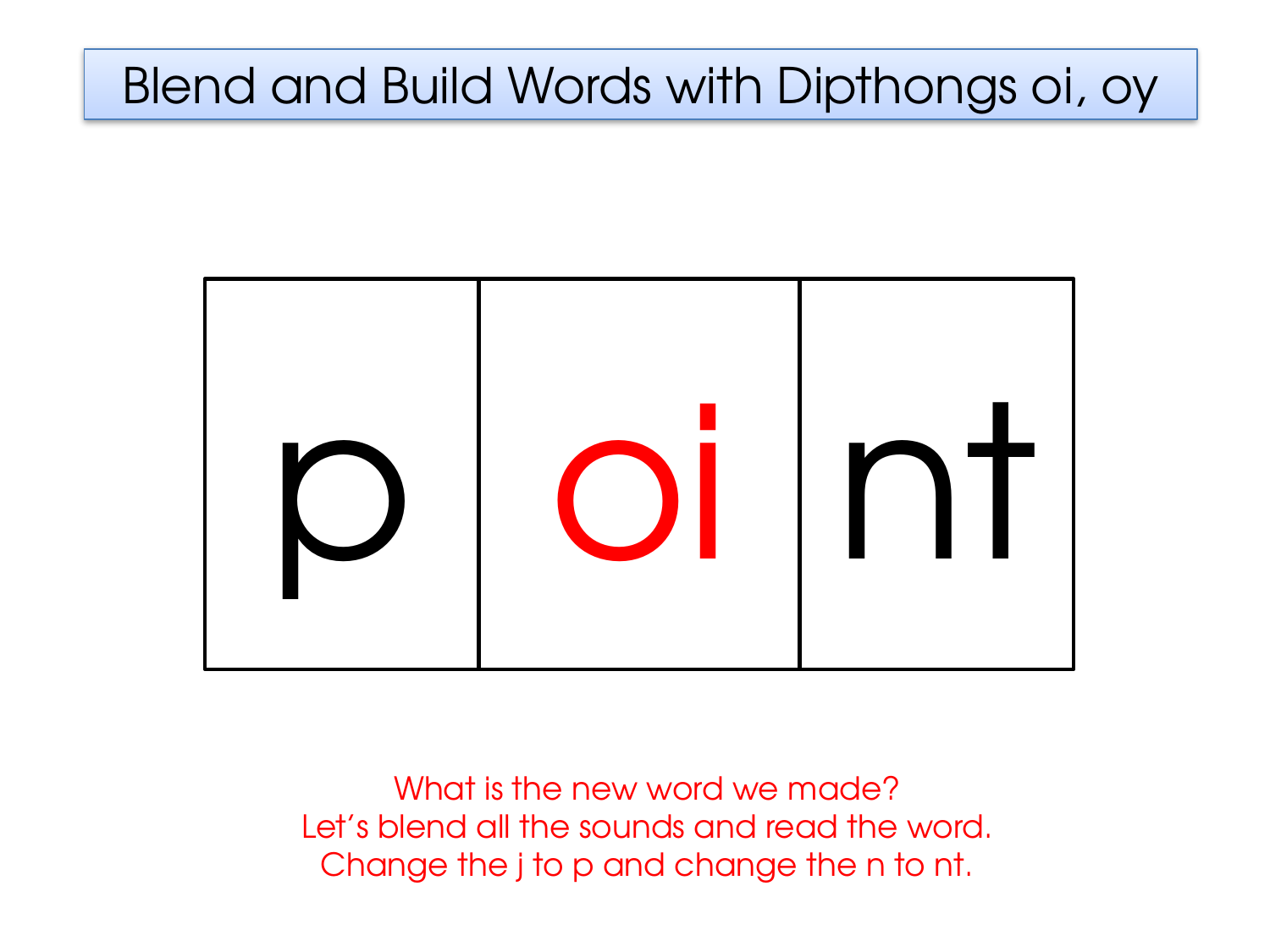

Blend and Build Words with Dipthongs oi, oy
p
oi
nt
What is the new word we made?
Let’s blend all the sounds and read the word.
Change the j to p and change the n to nt.